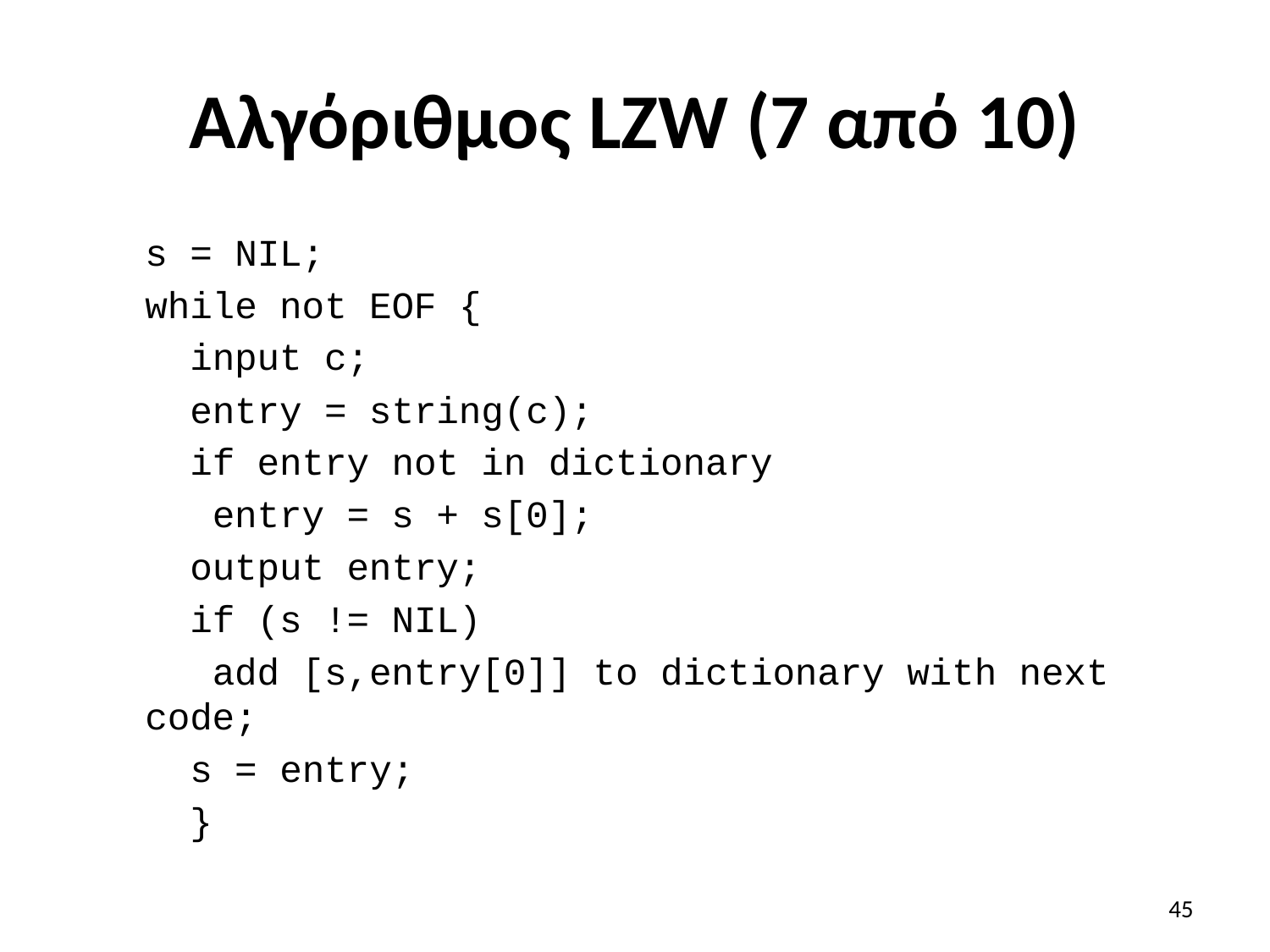

# Αλγόριθμος LZW (7 από 10)
s = NIL;
while not EOF {
  input c;
  entry = string(c);
  if entry not in dictionary
   entry = s + s[0];
  output entry;
  if (s != NIL)
   add [s,entry[0]] to dictionary with next code;
  s = entry;
  }
45